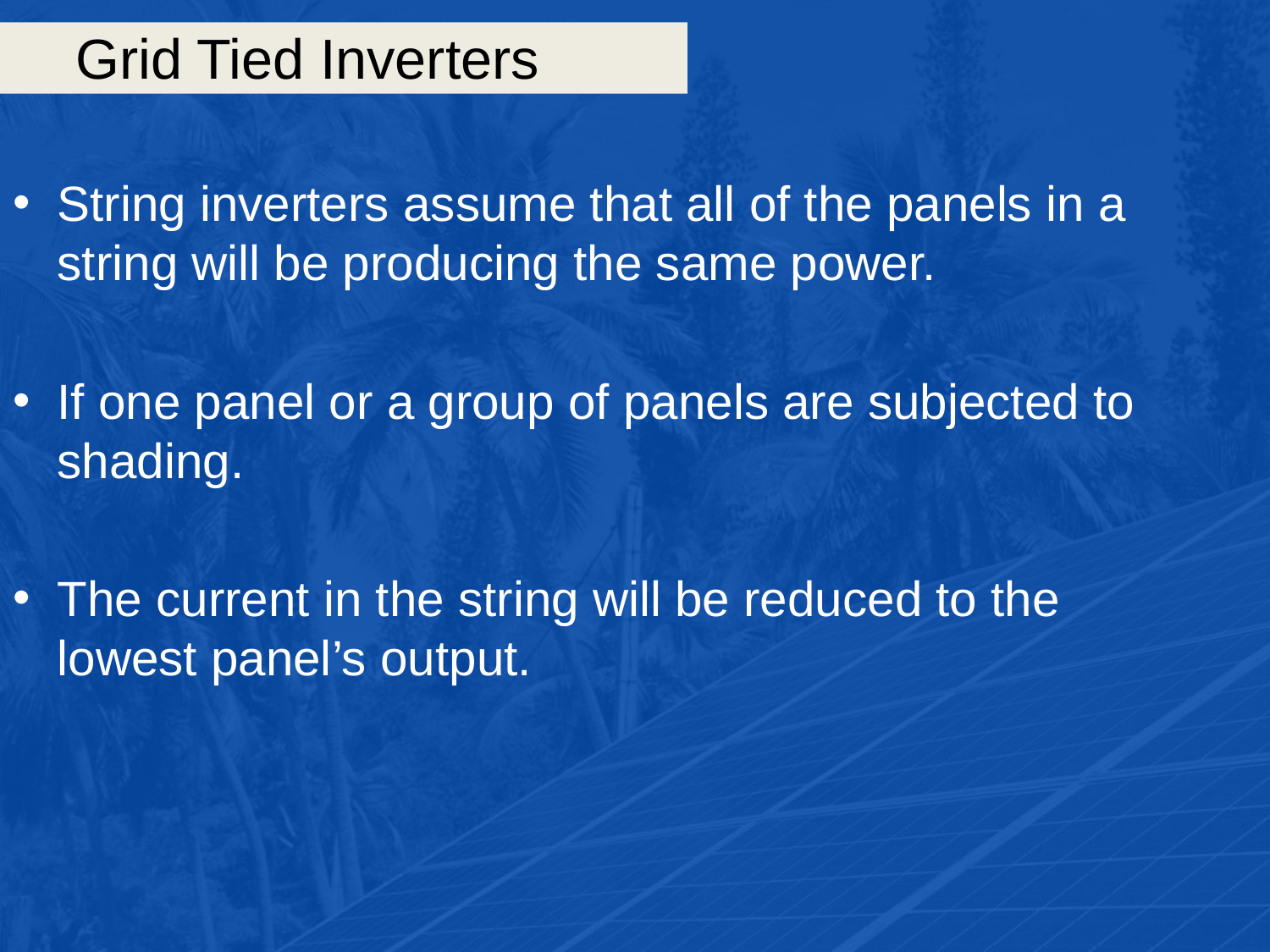

# Grid Tied Inverters
String inverters assume that all of the panels in a string will be producing the same power.

If one panel or a group of panels are subjected to shading.

The current in the string will be reduced to the lowest panel’s output.